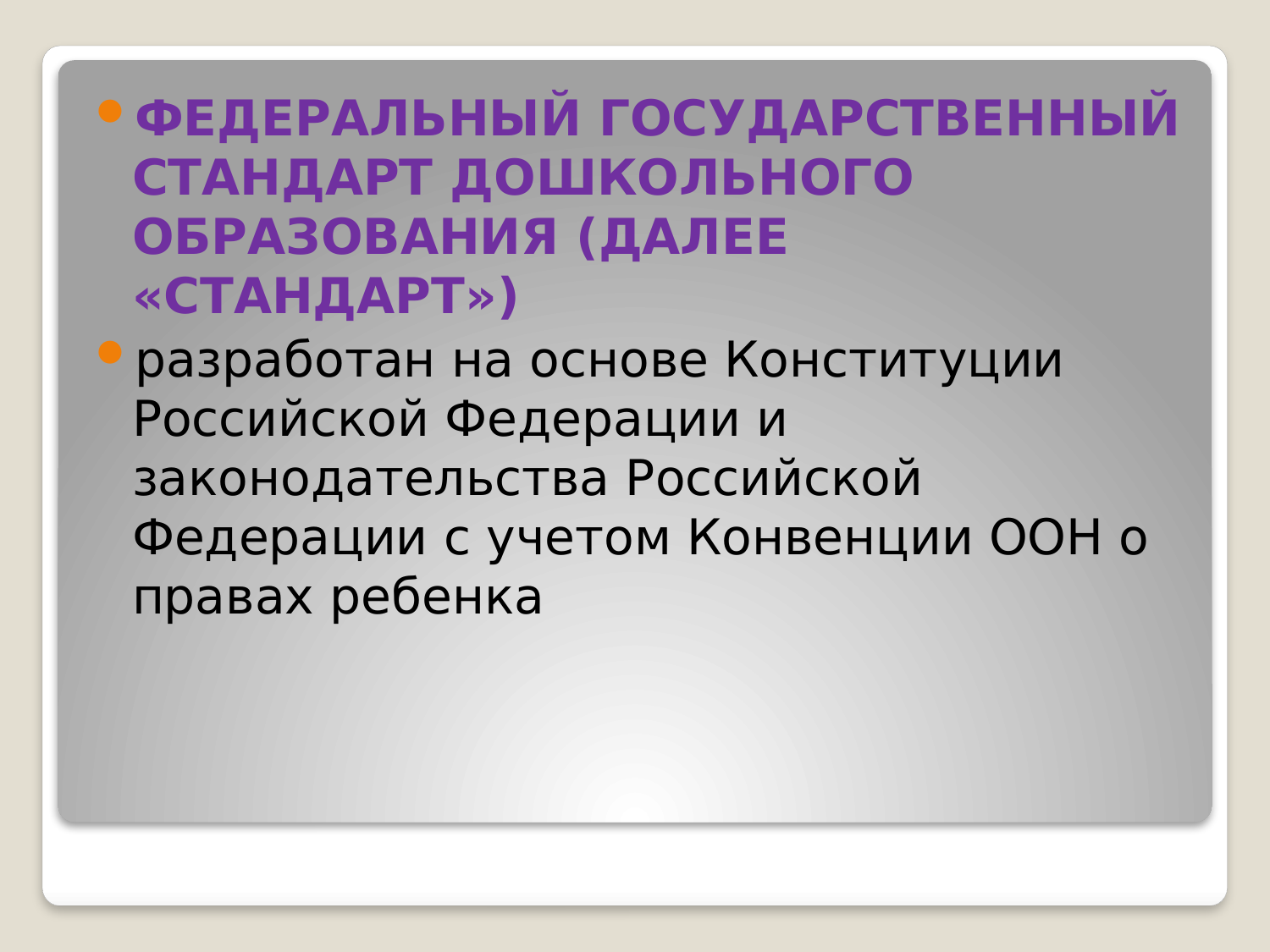

ФЕДЕРАЛЬНЫЙ ГОСУДАРСТВЕННЫЙ СТАНДАРТ ДОШКОЛЬНОГО ОБРАЗОВАНИЯ (ДАЛЕЕ «СТАНДАРТ»)
разработан на основе Конституции Российской Федерации и законодательства Российской Федерации с учетом Конвенции ООН о правах ребенка